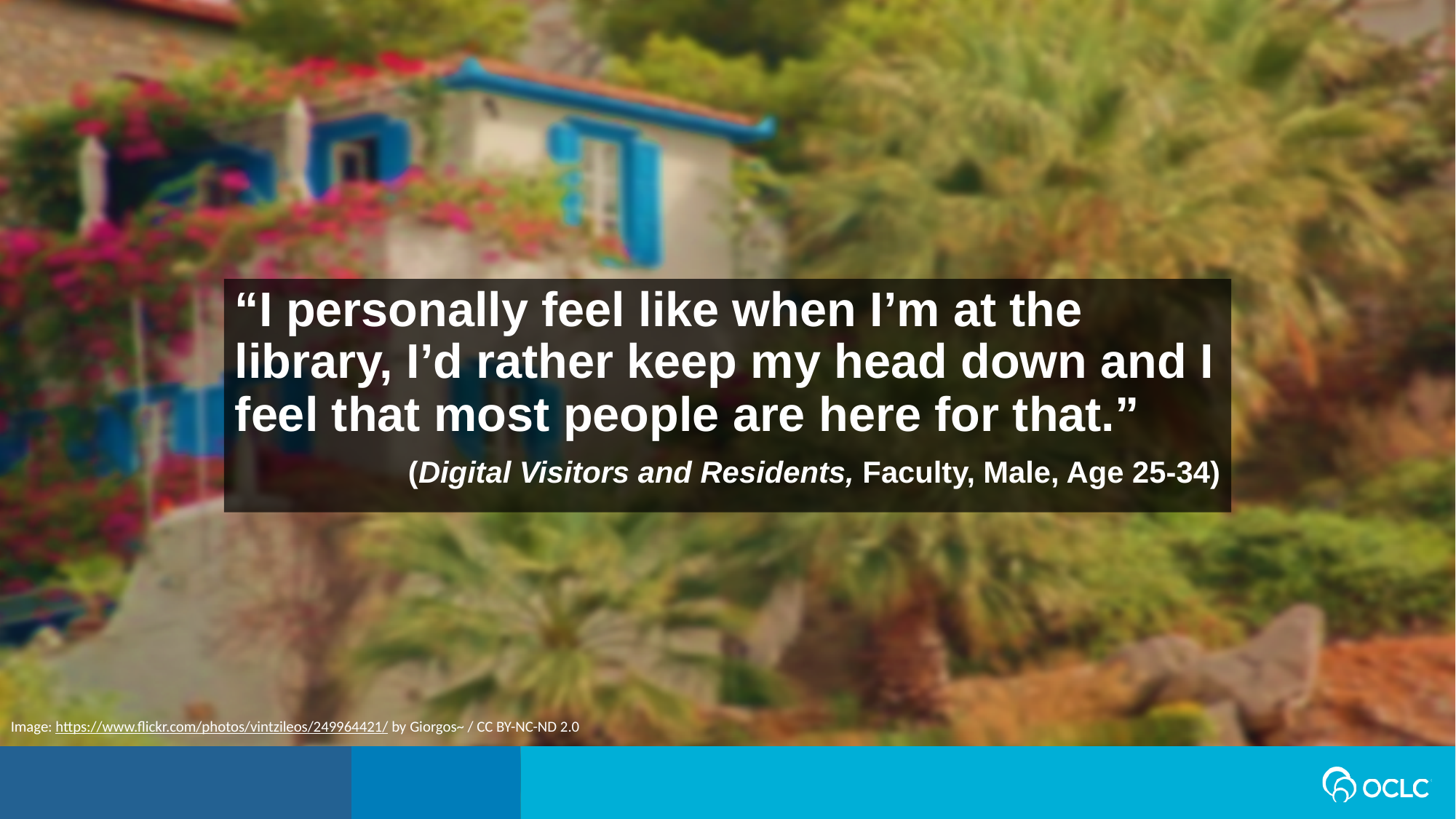

“I personally feel like when I’m at the library, I’d rather keep my head down and I feel that most people are here for that.”
(Digital Visitors and Residents, Faculty, Male, Age 25-34)
Image: https://www.flickr.com/photos/vintzileos/249964421/ by Giorgos~ / CC BY-NC-ND 2.0